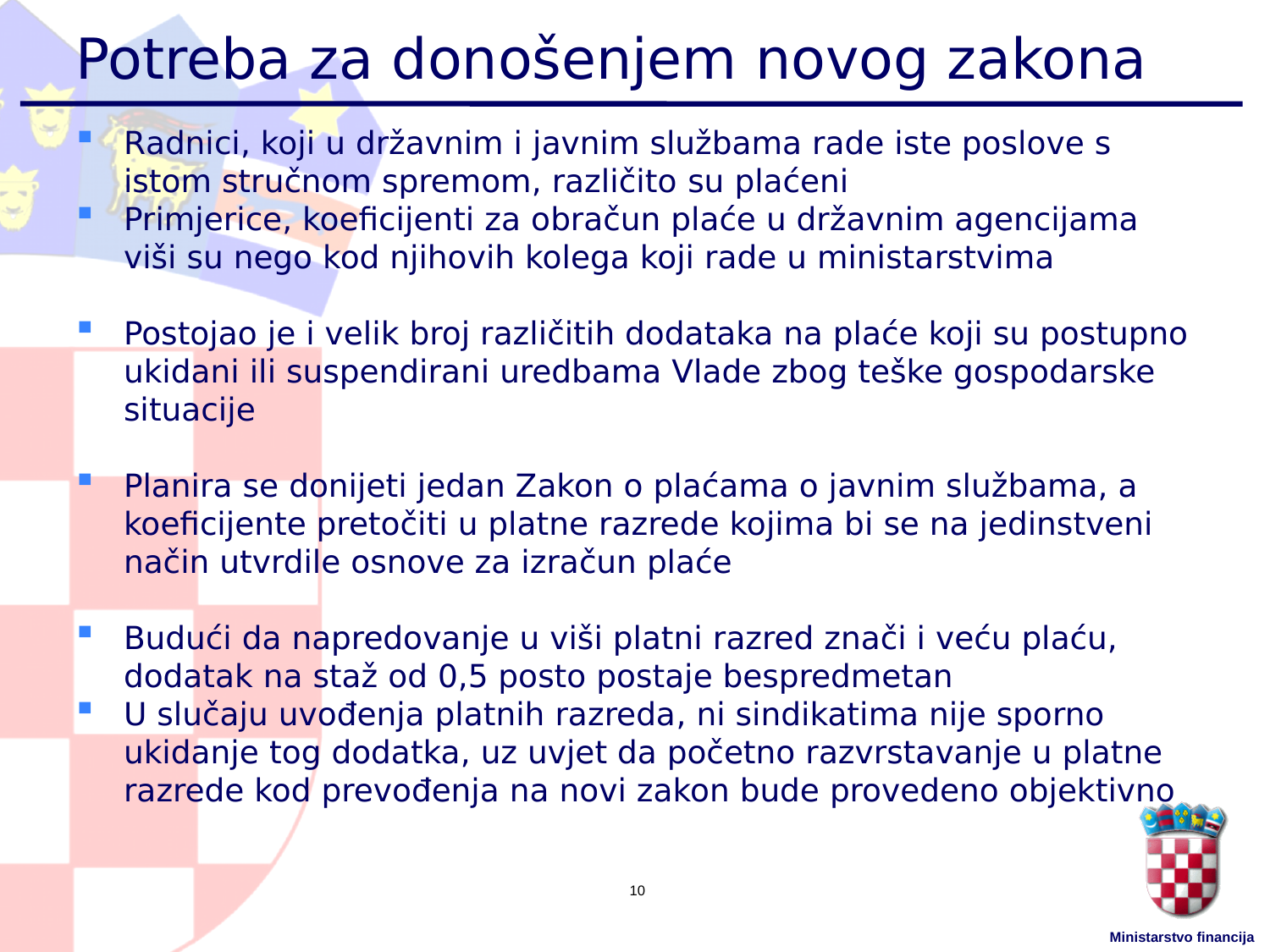

# Potreba za donošenjem novog zakona
Radnici, koji u državnim i javnim službama rade iste poslove s istom stručnom spremom, različito su plaćeni
Primjerice, koeficijenti za obračun plaće u državnim agencijama viši su nego kod njihovih kolega koji rade u ministarstvima

Postojao je i velik broj različitih dodataka na plaće koji su postupno ukidani ili suspendirani uredbama Vlade zbog teške gospodarske situacije

Planira se donijeti jedan Zakon o plaćama o javnim službama, a koeficijente pretočiti u platne razrede kojima bi se na jedinstveni način utvrdile osnove za izračun plaće

Budući da napredovanje u viši platni razred znači i veću plaću, dodatak na staž od 0,5 posto postaje bespredmetan
U slučaju uvođenja platnih razreda, ni sindikatima nije sporno ukidanje tog dodatka, uz uvjet da početno razvrstavanje u platne razrede kod prevođenja na novi zakon bude provedeno objektivno

10